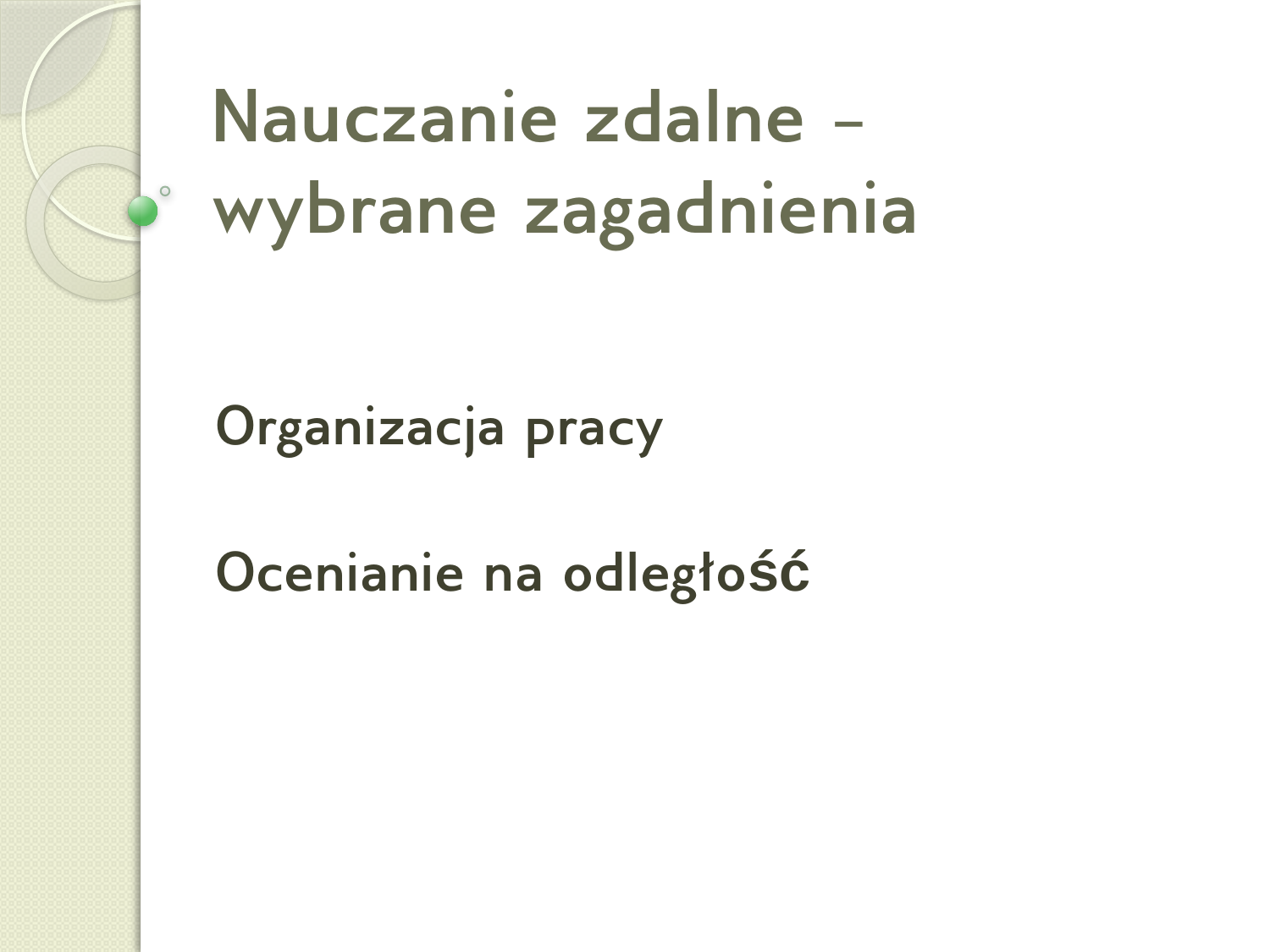

# Nauczanie zdalne – wybrane zagadnienia

Organizacja pracy
Ocenianie na odległość